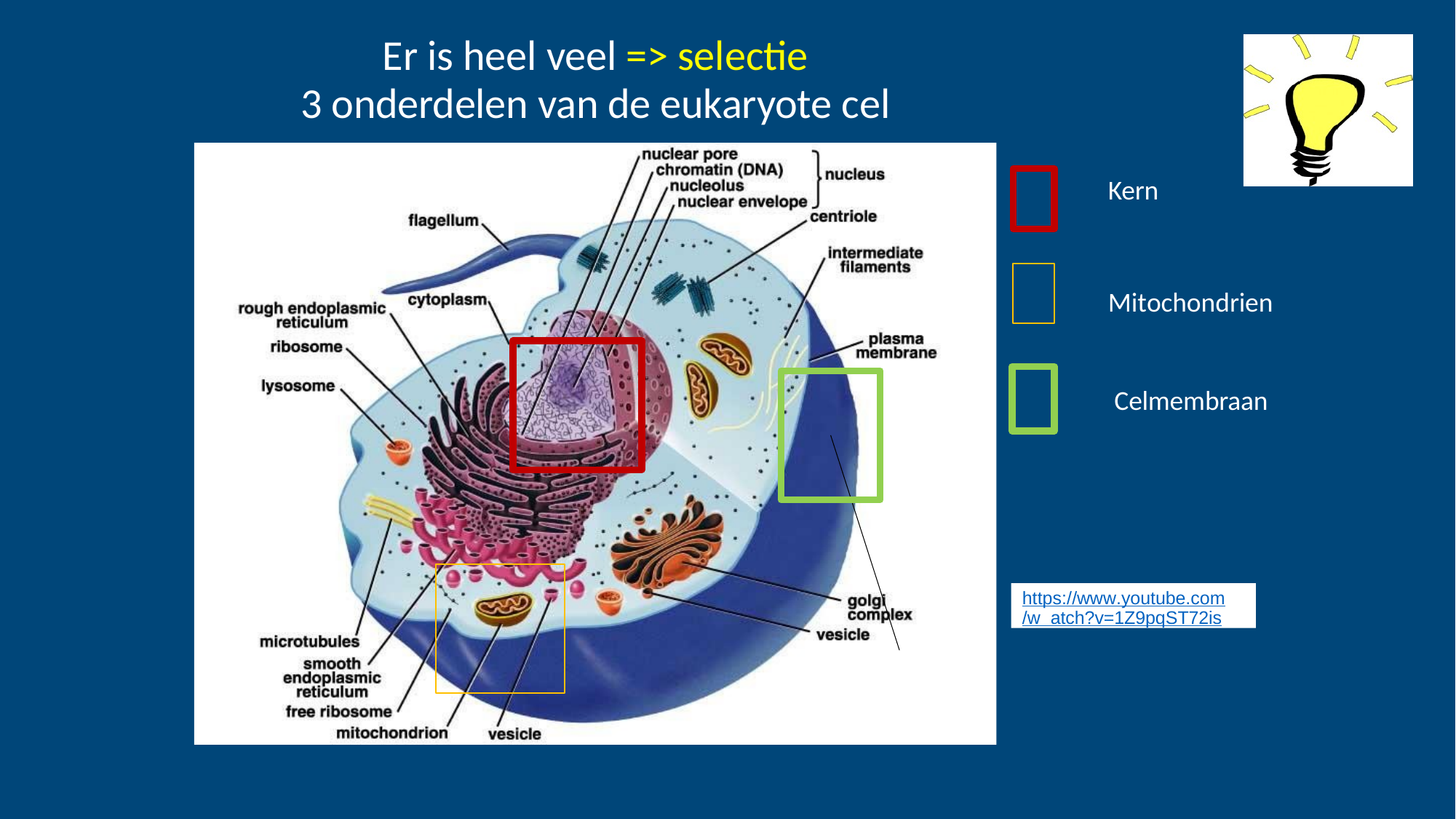

# Er is heel veel => selectie
3 onderdelen van de eukaryote cel

Kern
Mitochondrien  Celmembraan

https://www.youtube.com/w  atch?v=1Z9pqST72is